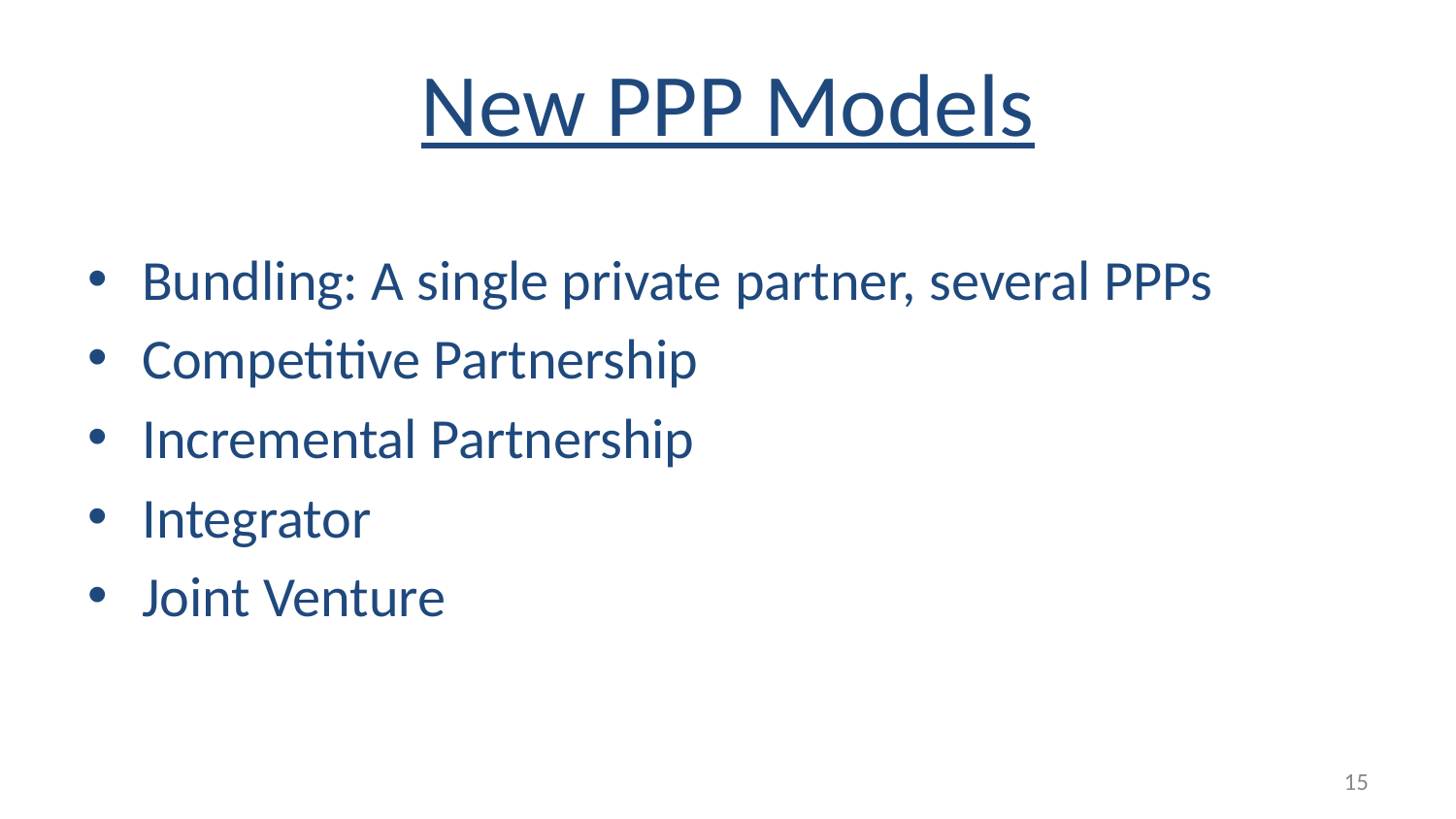

# New PPP Models

Bundling: A single private partner, several PPPs
Competitive Partnership
Incremental Partnership
Integrator
Joint Venture
15